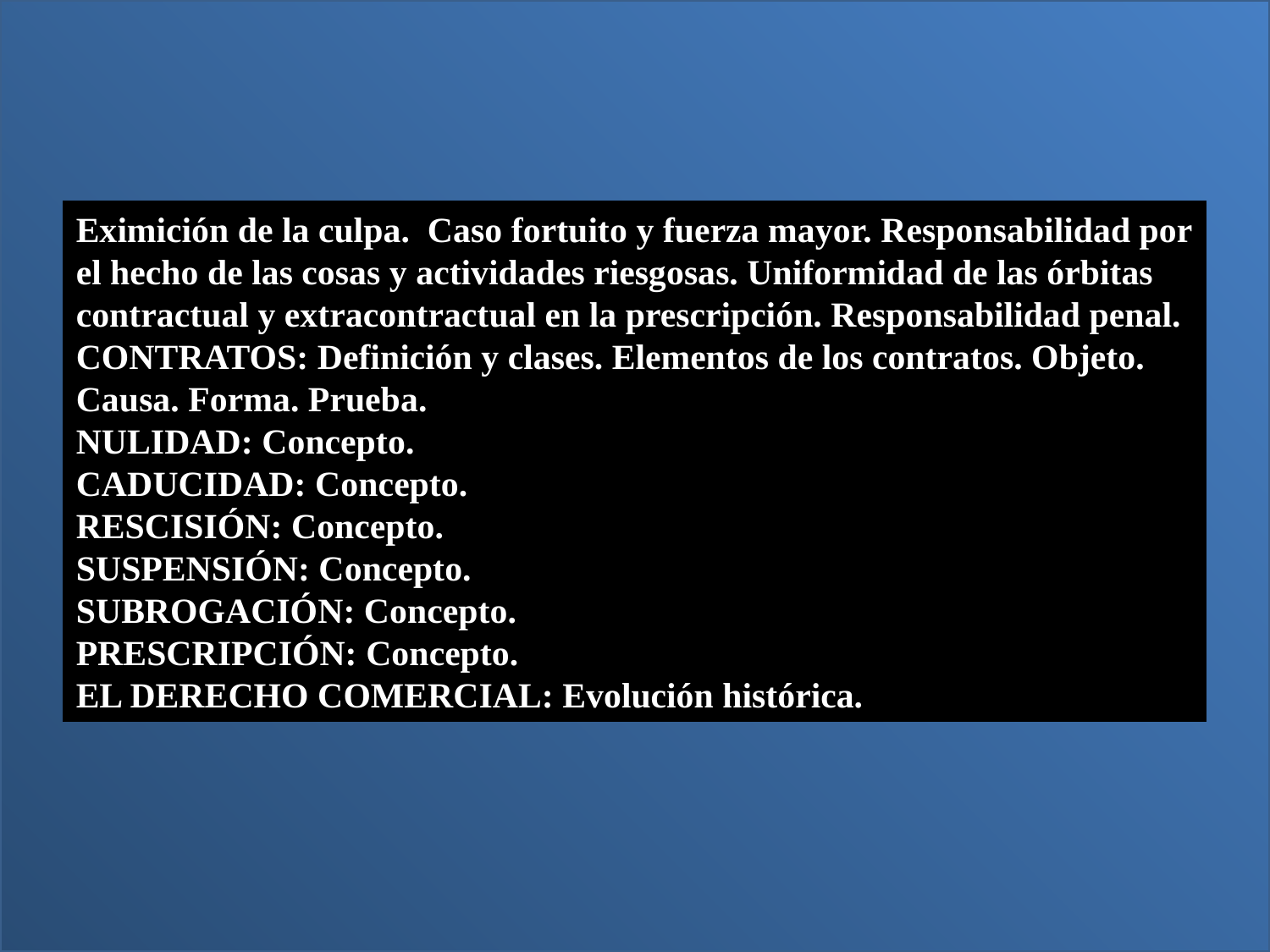

Eximición de la culpa.  Caso fortuito y fuerza mayor. Responsabilidad por el hecho de las cosas y actividades riesgosas. Uniformidad de las órbitas contractual y extracontractual en la prescripción. Responsabilidad penal.
CONTRATOS: Definición y clases. Elementos de los contratos. Objeto. Causa. Forma. Prueba.
NULIDAD: Concepto.
CADUCIDAD: Concepto.
RESCISIÓN: Concepto.
SUSPENSIÓN: Concepto.
SUBROGACIÓN: Concepto.
PRESCRIPCIÓN: Concepto.
EL DERECHO COMERCIAL: Evolución histórica.